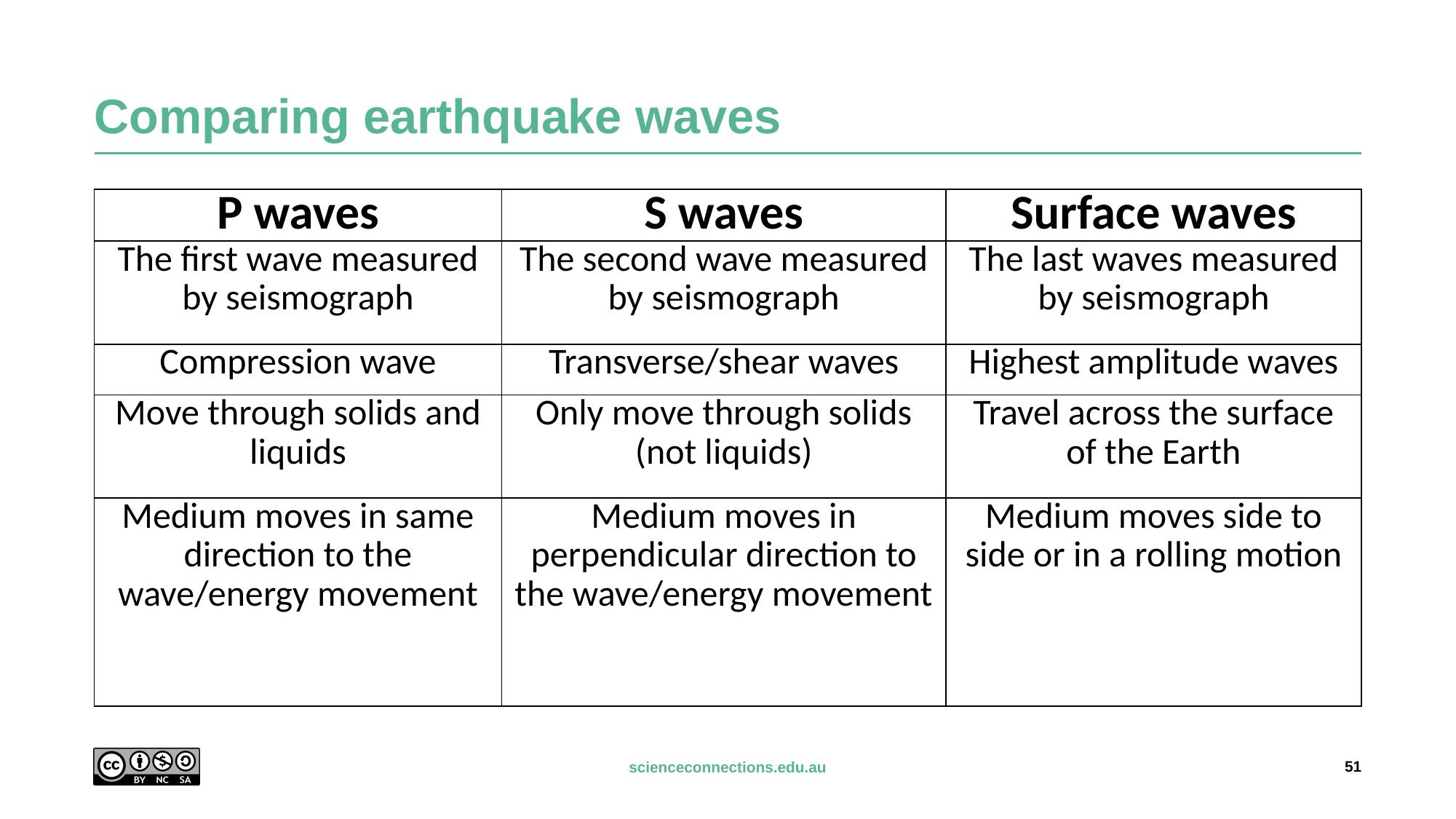

# Comparing earthquake waves
| P waves | S waves | Surface waves |
| --- | --- | --- |
| The first wave measured by seismograph | The second wave measured by seismograph | The last waves measured by seismograph |
| Compression wave | Transverse/shear waves | Highest amplitude waves |
| Move through solids and liquids | Only move through solids (not liquids) | Travel across the surface of the Earth |
| Medium moves in same direction to the wave/energy movement | Medium moves in perpendicular direction to the wave/energy movement | Medium moves side to side or in a rolling motion |
51
scienceconnections.edu.au